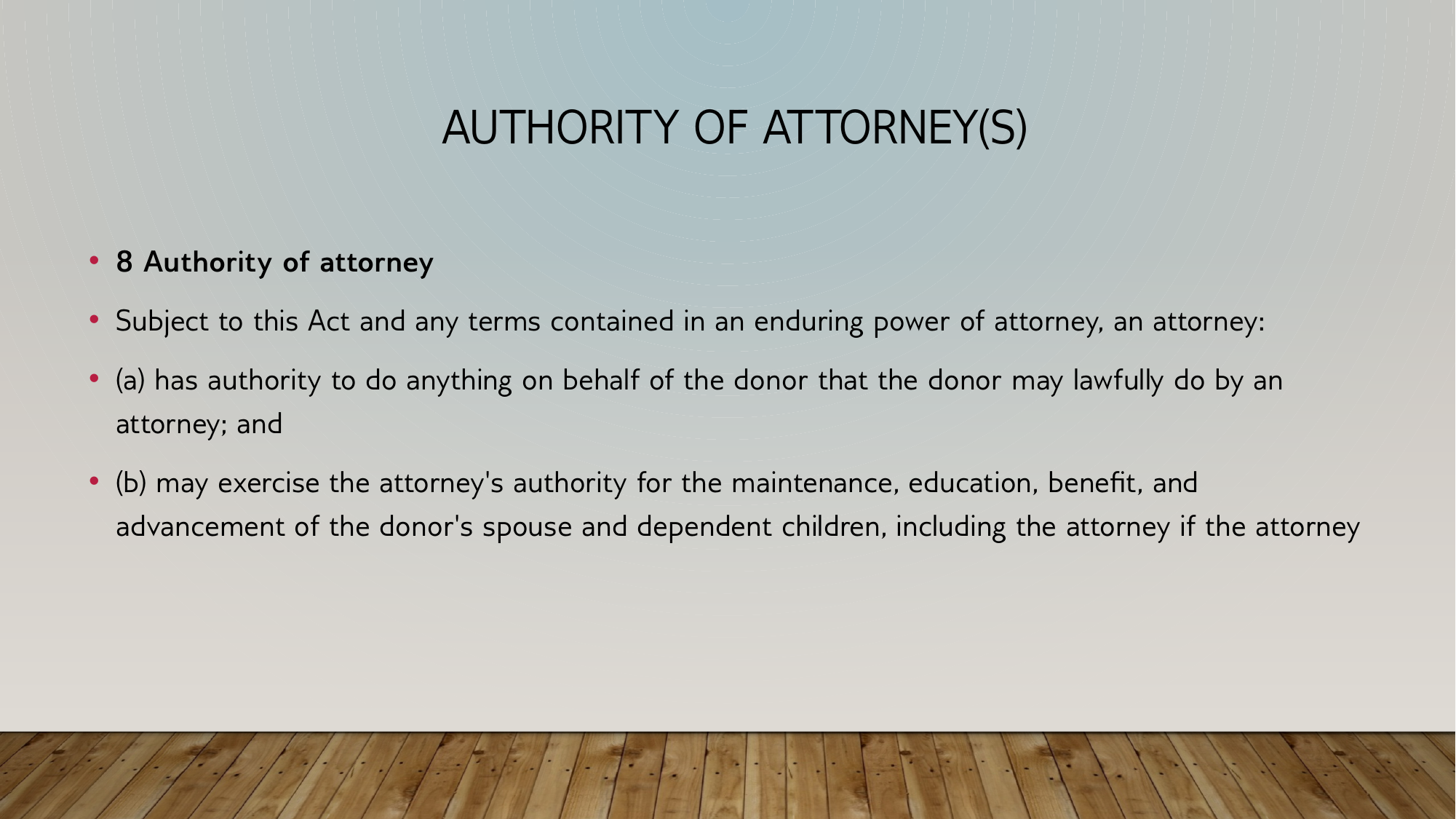

authority of attorney(s)

8 Authority of attorney
Subject to this Act and any terms contained in an enduring power of attorney, an attorney:
(a) has authority to do anything on behalf of the donor that the donor may lawfully do by an attorney; and
(b) may exercise the attorney's authority for the maintenance, education, benefit, and advancement of the donor's spouse and dependent children, including the attorney if the attorney